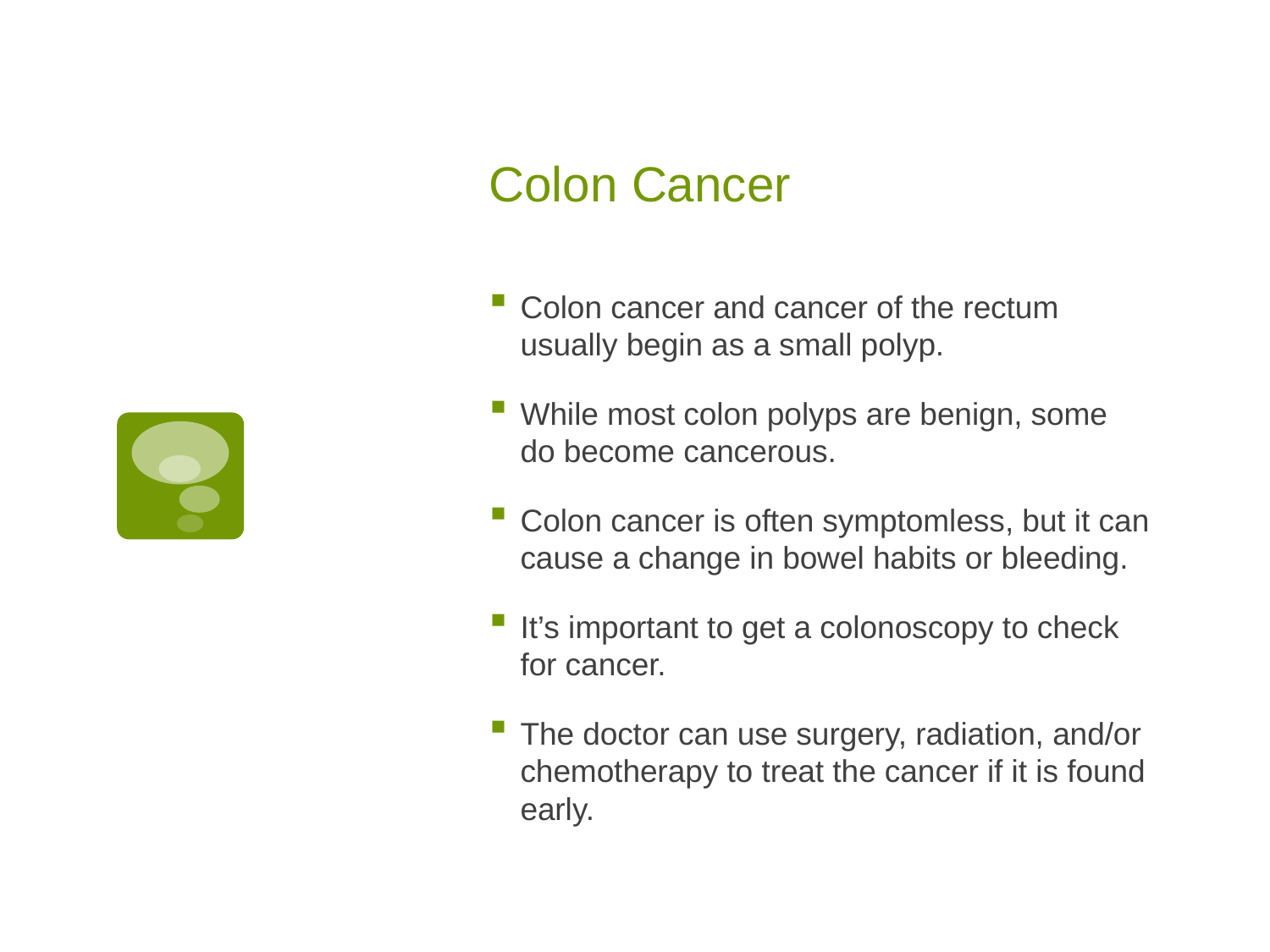

# Colon Cancer
Colon cancer and cancer of the rectum usually begin as a small polyp.
While most colon polyps are benign, some do become cancerous.
Colon cancer is often symptomless, but it can cause a change in bowel habits or bleeding.
It’s important to get a colonoscopy to check for cancer.
The doctor can use surgery, radiation, and/or chemotherapy to treat the cancer if it is found early.